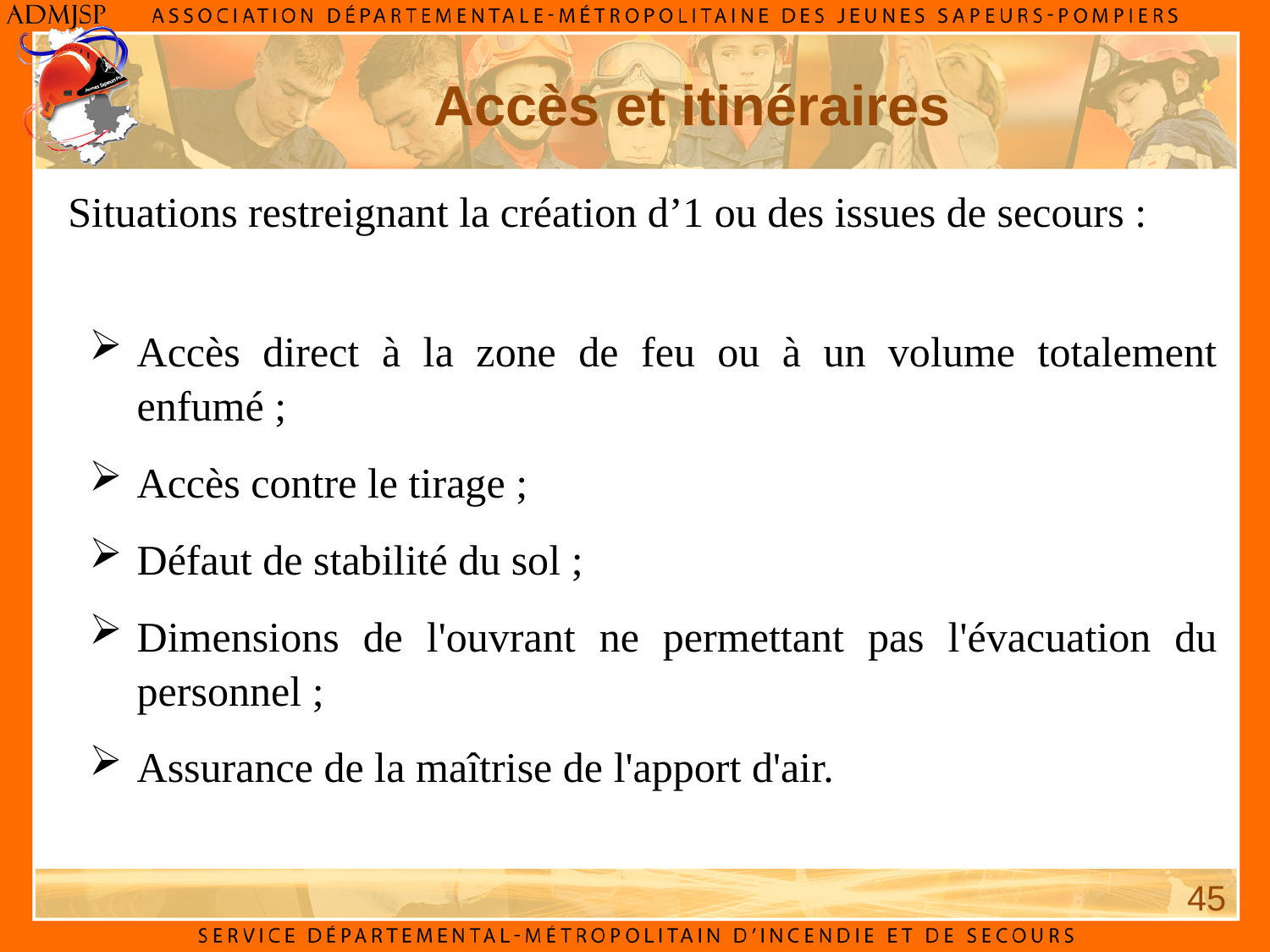

Accès et itinéraires
 Situations restreignant la création d’1 ou des issues de secours :

Accès direct à la zone de feu ou à un volume totalement enfumé ;
Accès contre le tirage ;
Défaut de stabilité du sol ;
Dimensions de l'ouvrant ne permettant pas l'évacuation du personnel ;
Assurance de la maîtrise de l'apport d'air.
45